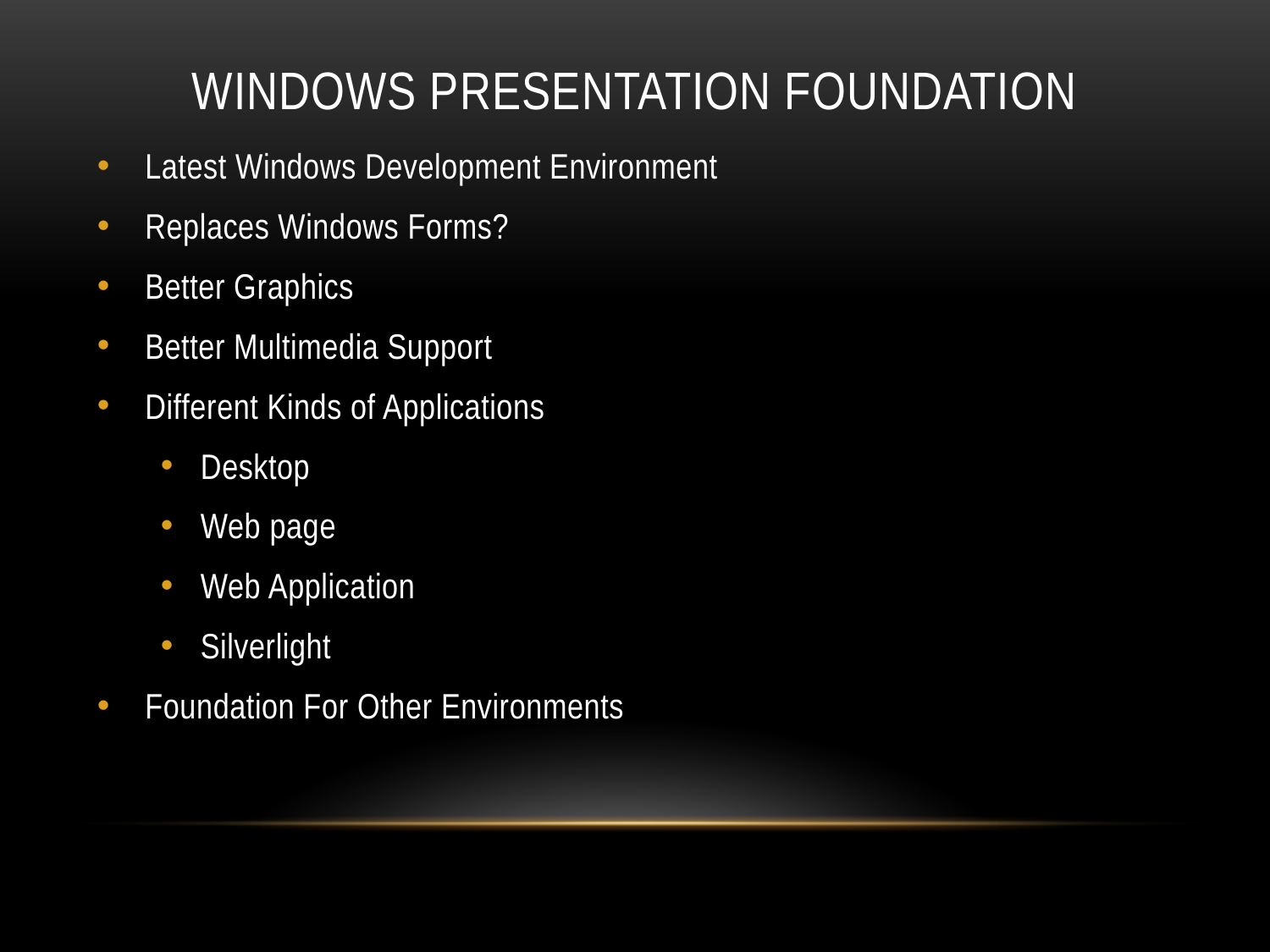

# Windows Presentation Foundation
Latest Windows Development Environment
Replaces Windows Forms?
Better Graphics
Better Multimedia Support
Different Kinds of Applications
Desktop
Web page
Web Application
Silverlight
Foundation For Other Environments